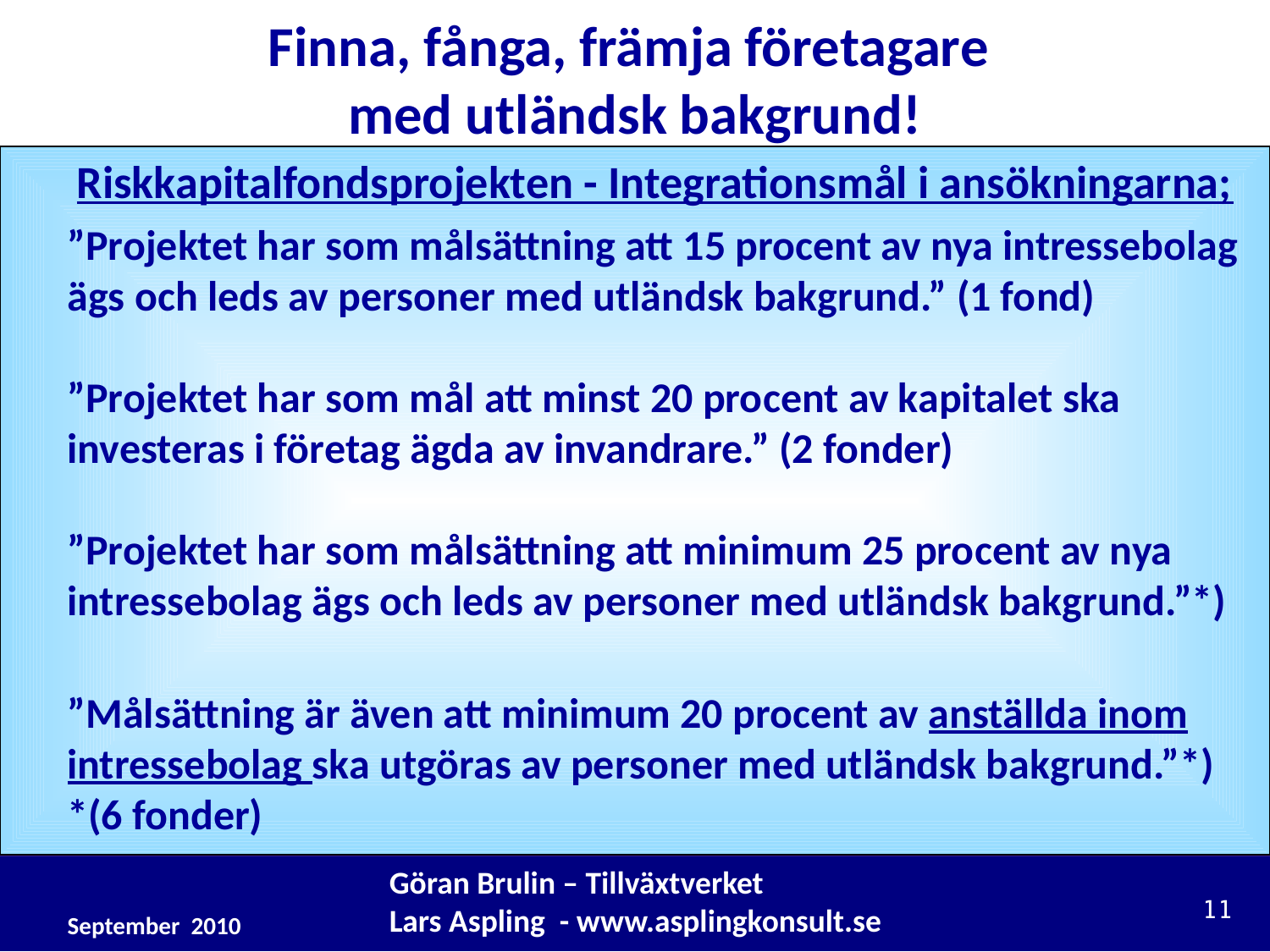

Finna, fånga, främja företagare
med utländsk bakgrund!

Riskkapitalfondsprojekten - Integrationsmål i ansökningarna;
”Projektet har som målsättning att 15 procent av nya intressebolag ägs och leds av personer med utländsk bakgrund.” (1 fond)

”Projektet har som mål att minst 20 procent av kapitalet ska investeras i företag ägda av invandrare.” (2 fonder)

”Projektet har som målsättning att minimum 25 procent av nya intressebolag ägs och leds av personer med utländsk bakgrund.”*)

”Målsättning är även att minimum 20 procent av anställda inom intressebolag ska utgöras av personer med utländsk bakgrund.”*) *(6 fonder)

Göran Brulin – Tillväxtverket
Lars Aspling  - www.asplingkonsult.se

11
September  2010